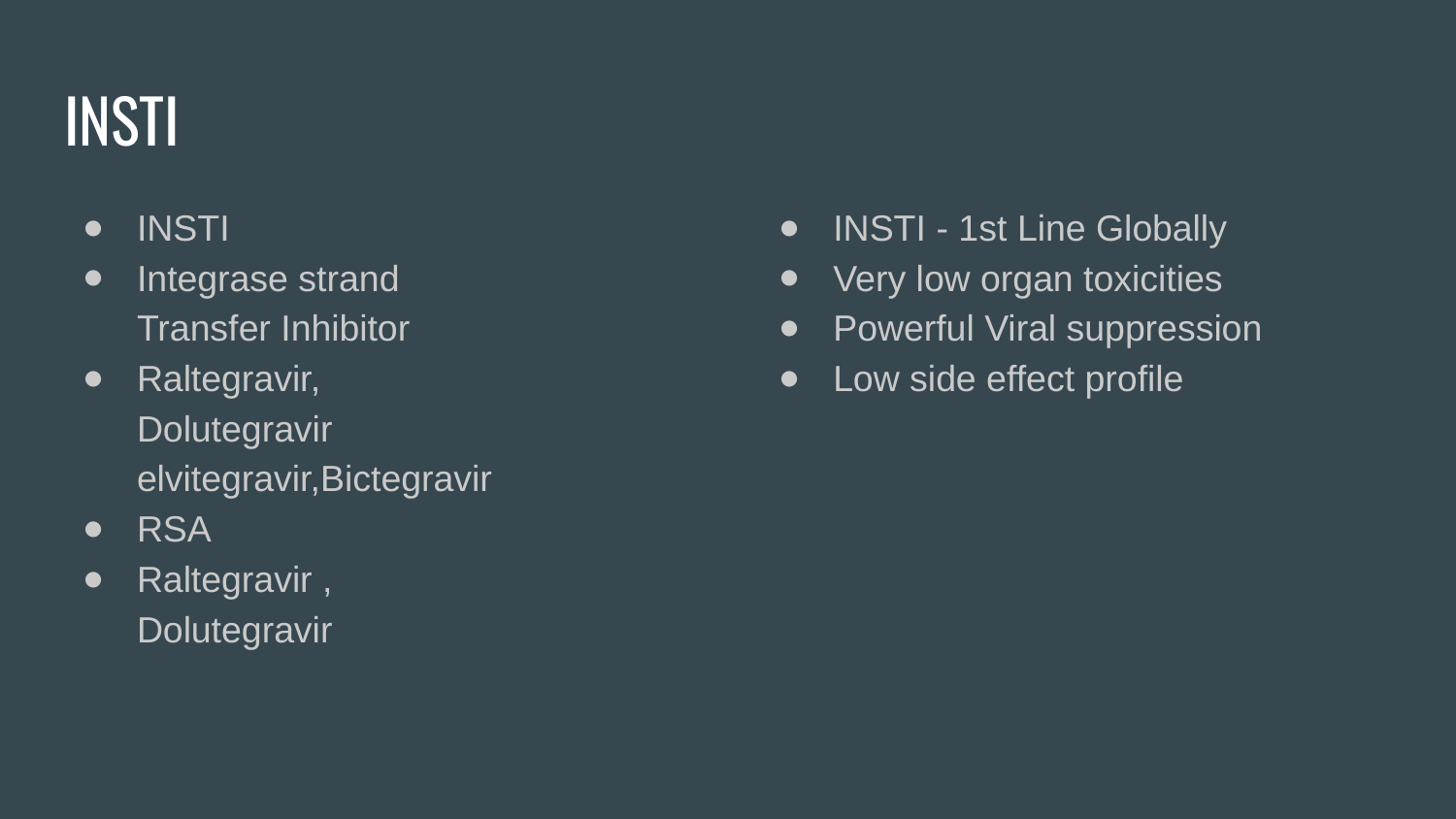

# INSTI
INSTI
Integrase strand Transfer Inhibitor
Raltegravir, Dolutegravir elvitegravir,Bictegravir
RSA
Raltegravir , Dolutegravir
INSTI - 1st Line Globally
Very low organ toxicities
Powerful Viral suppression
Low side effect profile